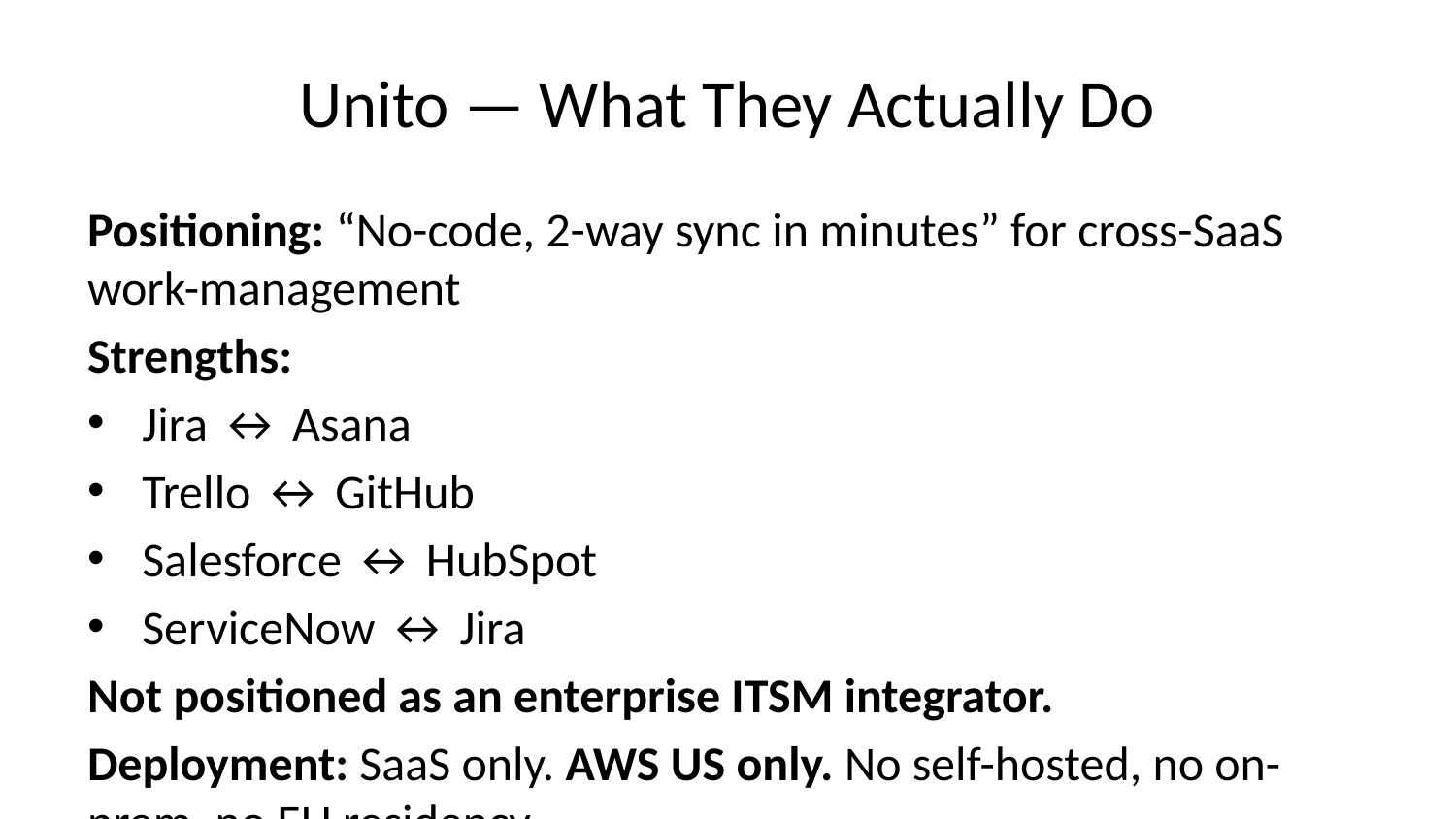

# Unito — What They Actually Do
Positioning: “No-code, 2-way sync in minutes” for cross-SaaS work-management
Strengths:
Jira ↔ Asana
Trello ↔ GitHub
Salesforce ↔ HubSpot
ServiceNow ↔ Jira
Not positioned as an enterprise ITSM integrator.
Deployment: SaaS only. AWS US only. No self-hosted, no on-prem, no EU residency.